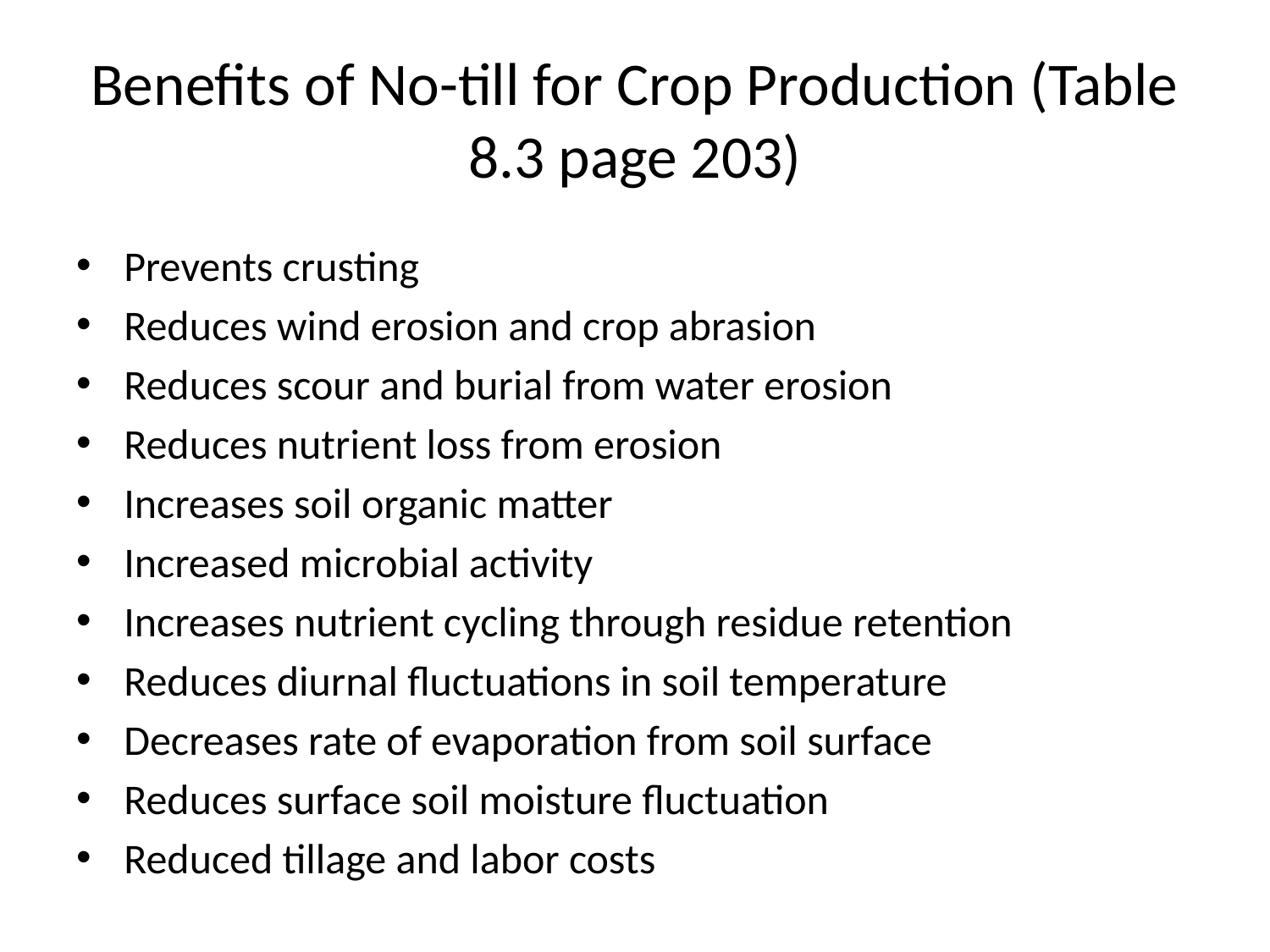

# Benefits of No-till for Crop Production (Table 8.3 page 203)
Prevents crusting
Reduces wind erosion and crop abrasion
Reduces scour and burial from water erosion
Reduces nutrient loss from erosion
Increases soil organic matter
Increased microbial activity
Increases nutrient cycling through residue retention
Reduces diurnal fluctuations in soil temperature
Decreases rate of evaporation from soil surface
Reduces surface soil moisture fluctuation
Reduced tillage and labor costs